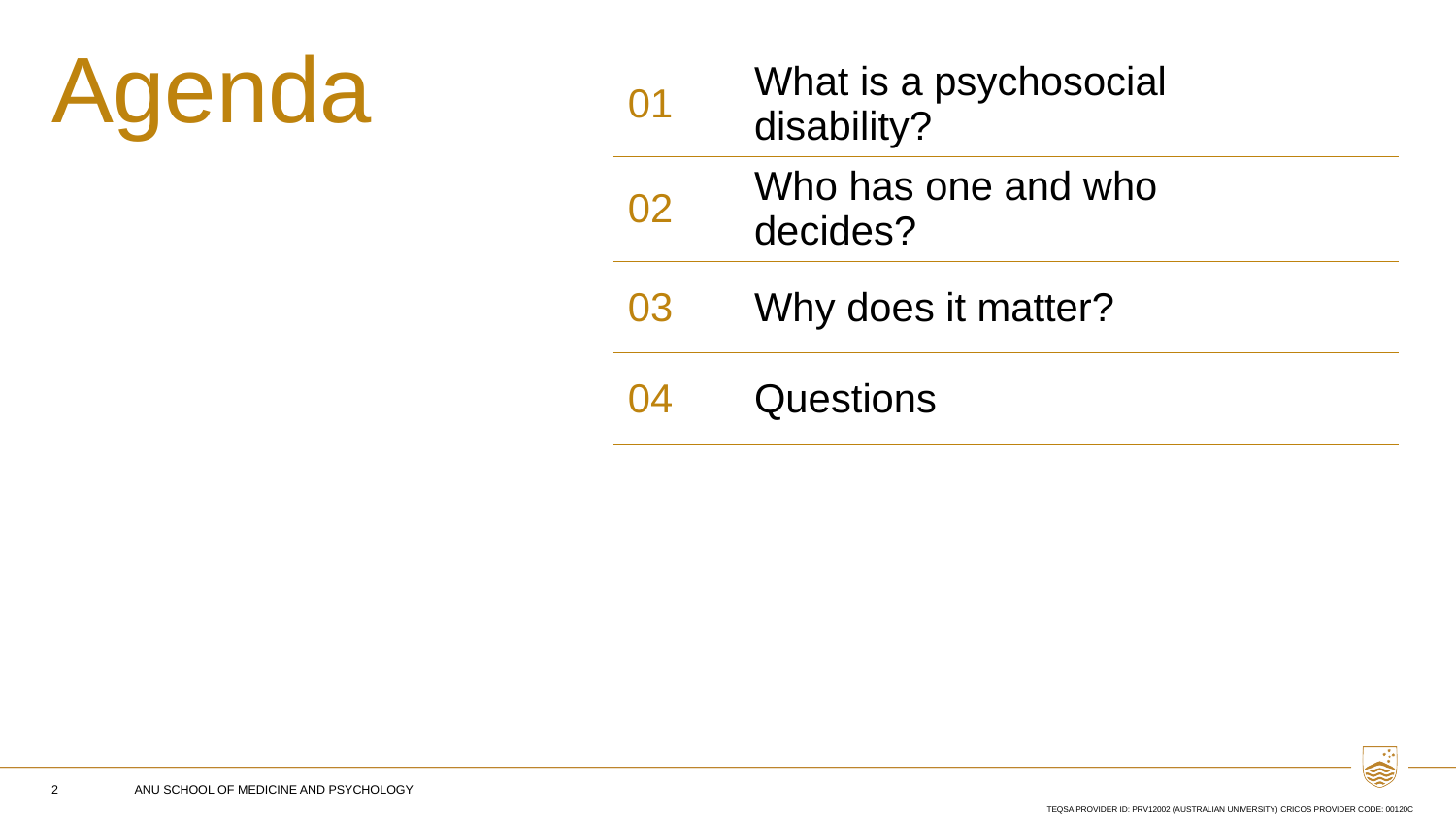

| 01 | What is a psychosocial disability? |  |
| --- | --- | --- |
| 02 | Who has one and who decides? |  |
| 03 | Why does it matter? |  |
| 04 | Questions |  |
# Agenda
2
ANU SCHOOL OF MEDICINE AND PSYCHOLOGY